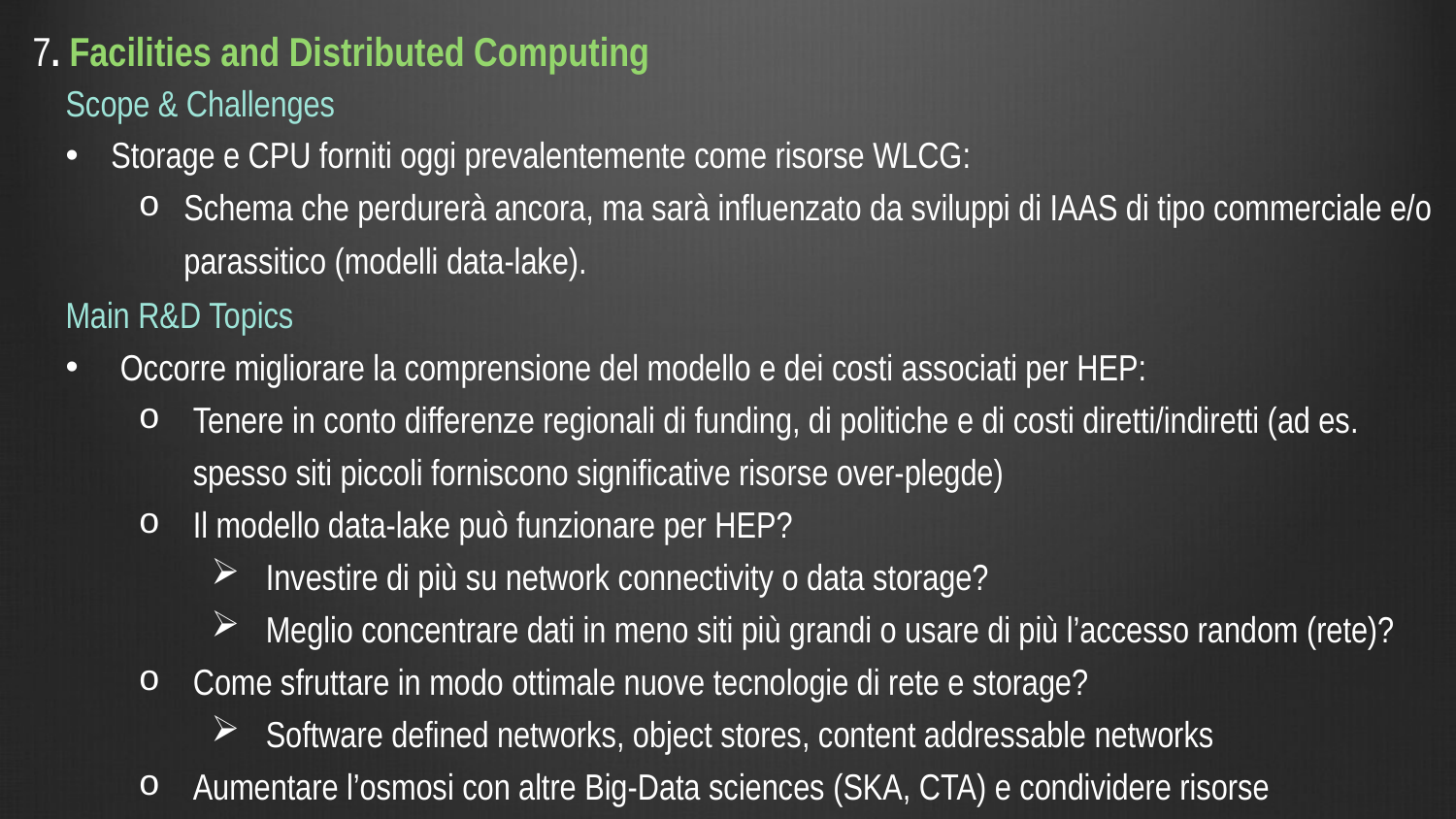

7. Facilities and Distributed Computing
Scope & Challenges
Storage e CPU forniti oggi prevalentemente come risorse WLCG:
Schema che perdurerà ancora, ma sarà influenzato da sviluppi di IAAS di tipo commerciale e/o parassitico (modelli data-lake).
Main R&D Topics
Occorre migliorare la comprensione del modello e dei costi associati per HEP:
Tenere in conto differenze regionali di funding, di politiche e di costi diretti/indiretti (ad es. spesso siti piccoli forniscono significative risorse over-plegde)
Il modello data-lake può funzionare per HEP?
Investire di più su network connectivity o data storage?
Meglio concentrare dati in meno siti più grandi o usare di più l’accesso random (rete)?
Come sfruttare in modo ottimale nuove tecnologie di rete e storage?
Software defined networks, object stores, content addressable networks
Aumentare l’osmosi con altre Big-Data sciences (SKA, CTA) e condividere risorse